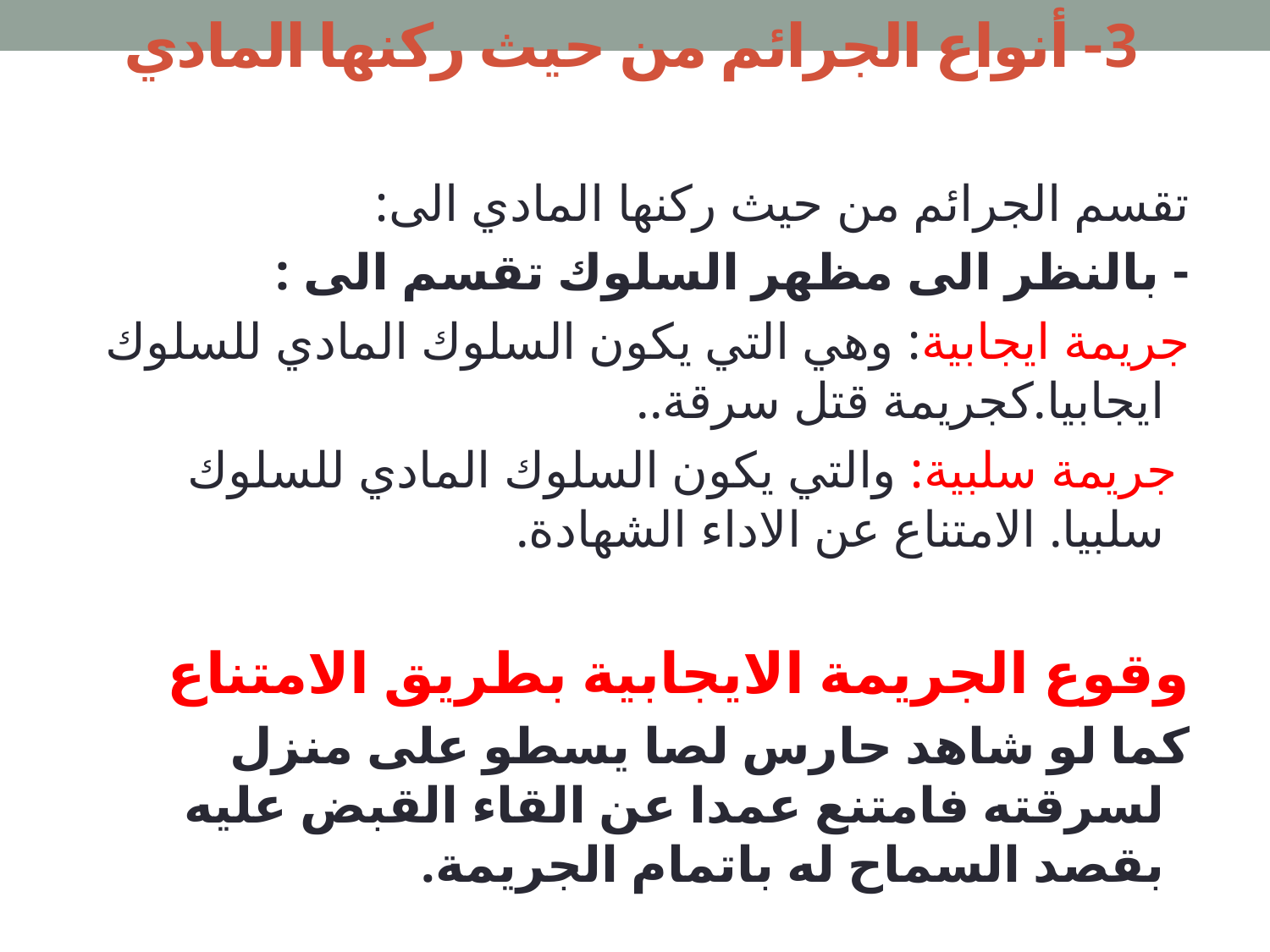

# 3- أنواع الجرائم من حيث ركنها المادي

تقسم الجرائم من حيث ركنها المادي الى:
- بالنظر الى مظهر السلوك تقسم الى :
جريمة ايجابية: وهي التي يكون السلوك المادي للسلوك ايجابيا.كجريمة قتل سرقة..
 جريمة سلبية: والتي يكون السلوك المادي للسلوك سلبيا. الامتناع عن الاداء الشهادة.

وقوع الجريمة الايجابية بطريق الامتناع
كما لو شاهد حارس لصا يسطو على منزل لسرقته فامتنع عمدا عن القاء القبض عليه بقصد السماح له باتمام الجريمة.